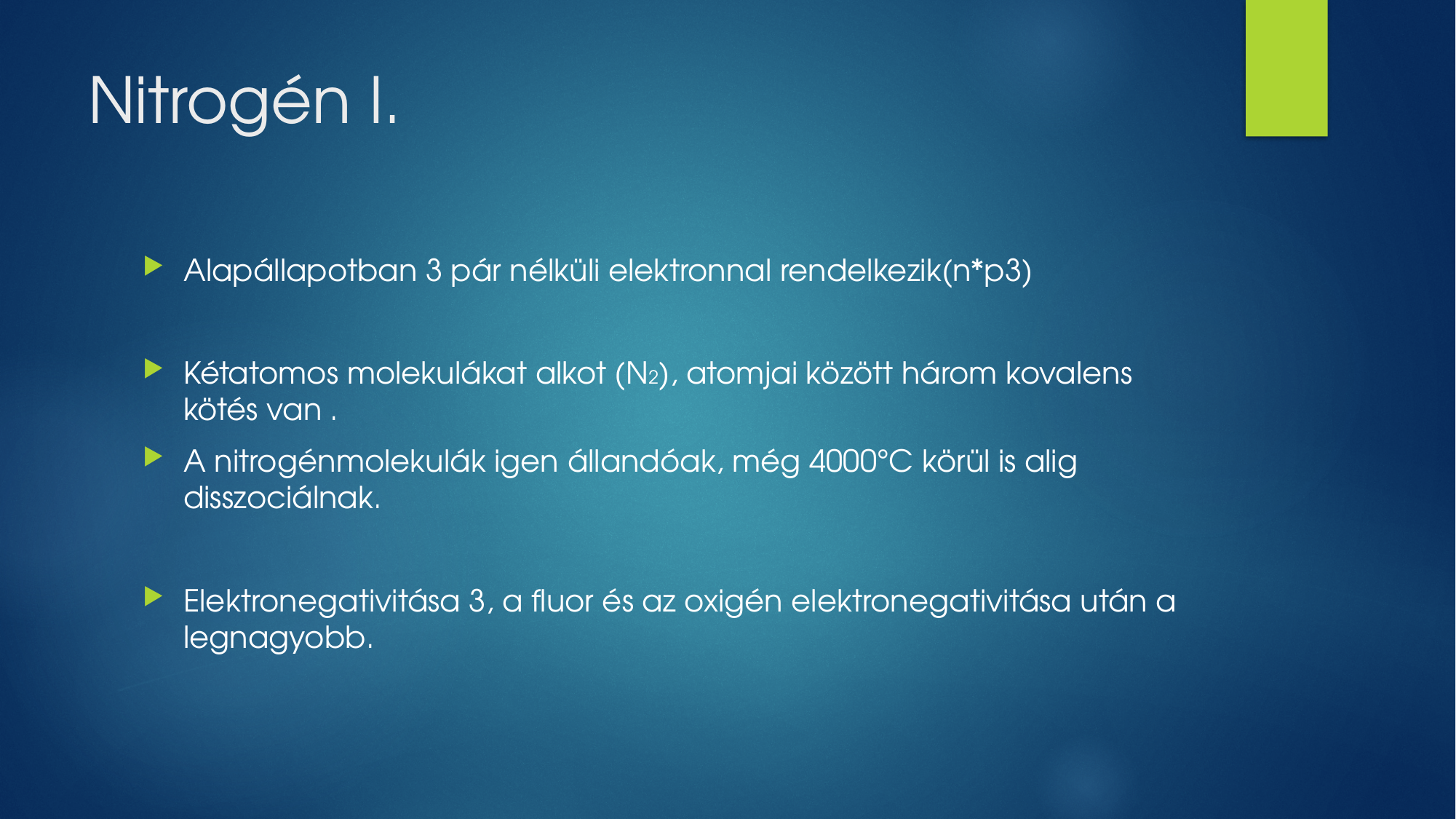

# Nitrogén I.
Alapállapotban 3 pár nélküli elektronnal rendelkezik(n*p3)

Kétatomos molekulákat alkot (N2), atomjai között három kovalens kötés van .
A nitrogénmolekulák igen állandóak, még 4000°C körül is alig disszociálnak.

Elektronegativitása 3, a fluor és az oxigén elektronegativitása után a legnagyobb.